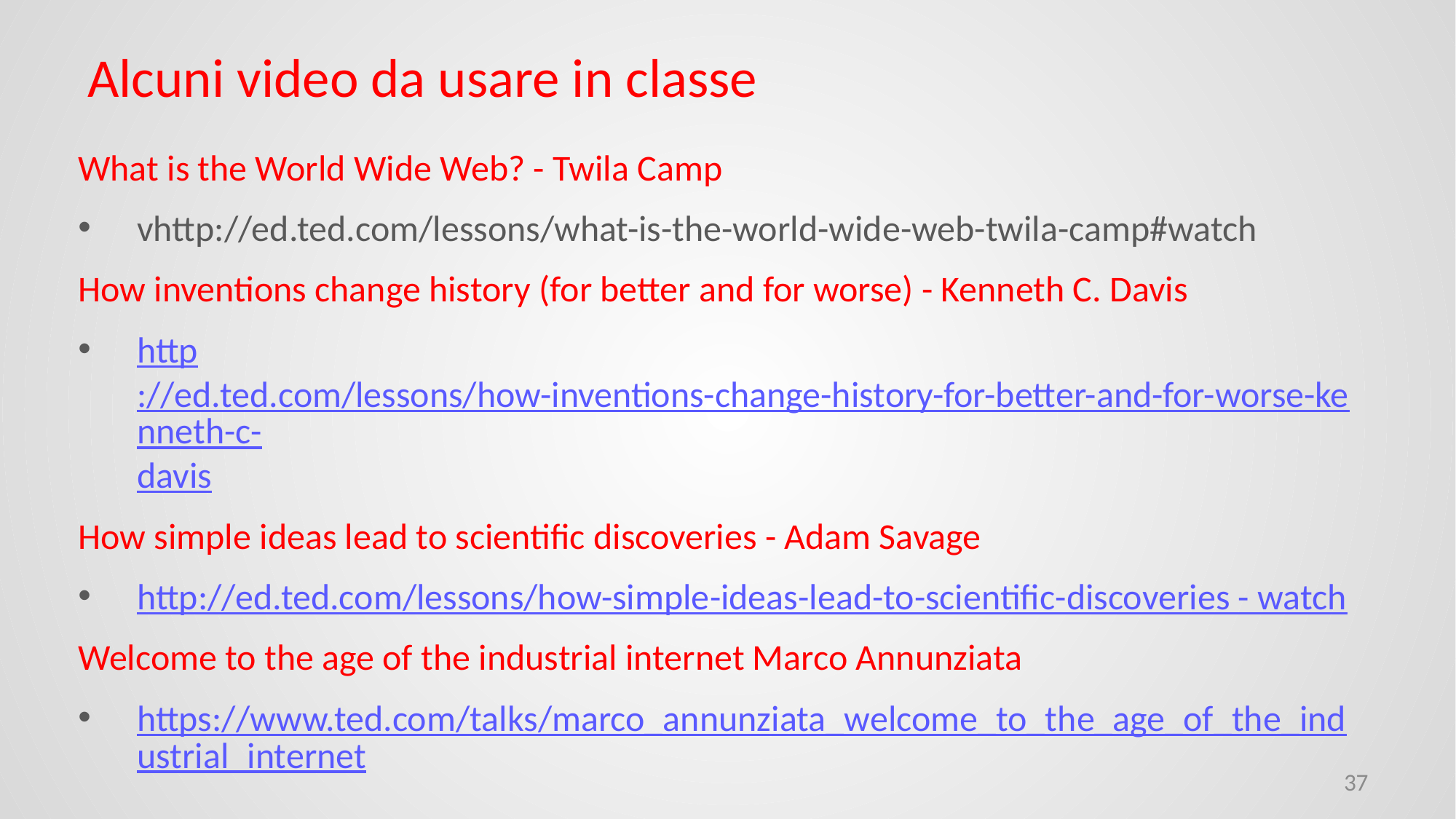

# Alcuni video da usare in classe
What is the World Wide Web? - Twila Camp
vhttp://ed.ted.com/lessons/what-is-the-world-wide-web-twila-camp#watch
How inventions change history (for better and for worse) - Kenneth C. Davis
http://ed.ted.com/lessons/how-inventions-change-history-for-better-and-for-worse-kenneth-c-davis
How simple ideas lead to scientific discoveries - Adam Savage
http://ed.ted.com/lessons/how-simple-ideas-lead-to-scientific-discoveries - watch
Welcome to the age of the industrial internet Marco Annunziata
https://www.ted.com/talks/marco_annunziata_welcome_to_the_age_of_the_industrial_internet
37